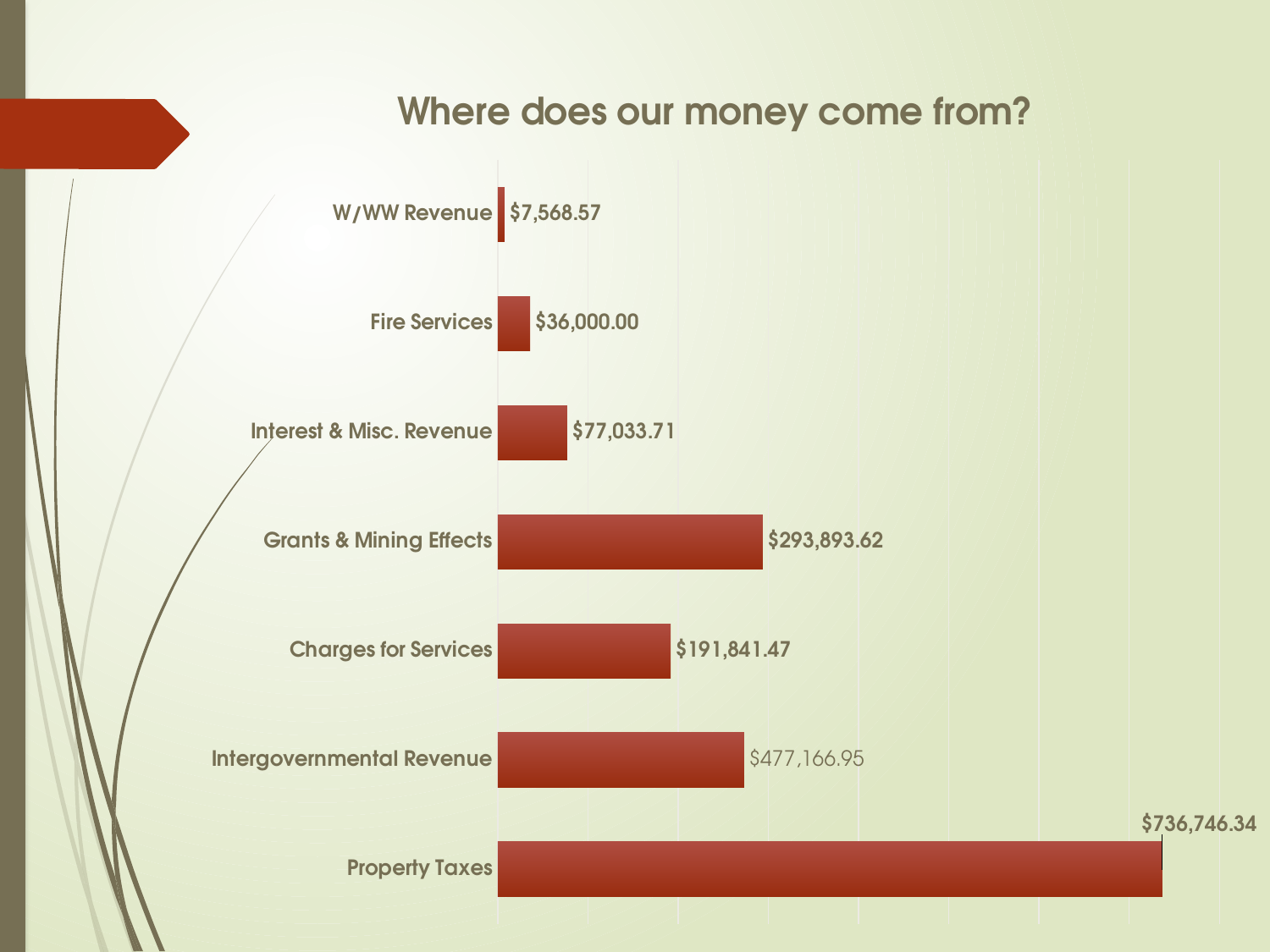

### Chart:

| Category | Where does our money come from? |
|---|---|
| Property Taxes | 736746.34 |
| Intergovernmental Revenue | 273171.45 |
| Charges for Services | 191841.47 |
| Grants & Mining Effects | 293893.62 |
| Interest & Misc. Revenue | 77033.71 |
| Fire Services | 36000.0 |
| W/WW Revenue | 7568.57 |